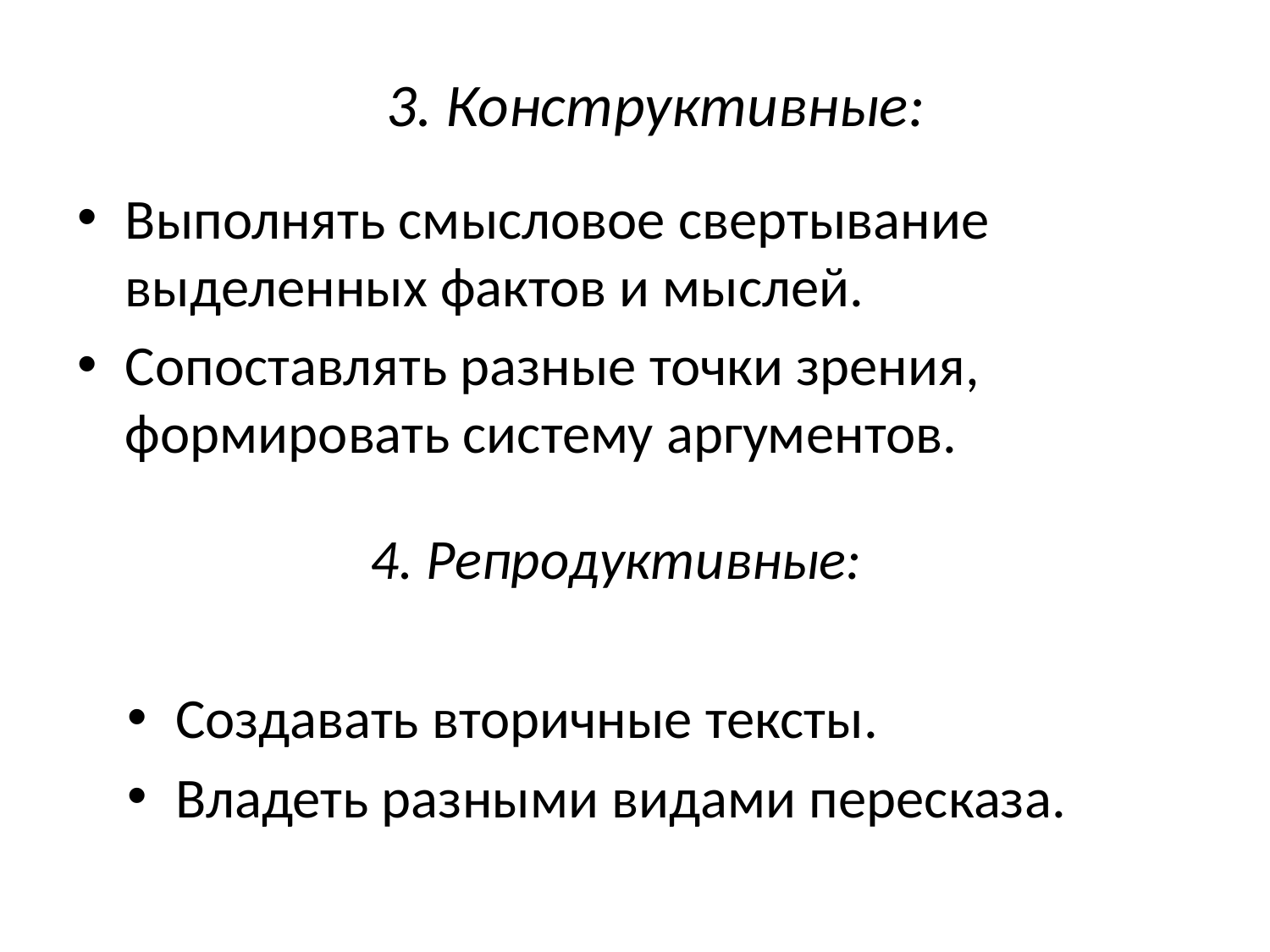

3. Конструктивные:
Выполнять смысловое свертывание выделенных фактов и мыслей.
Сопоставлять разные точки зрения, формировать систему аргументов.

# 4. Репродуктивные:
Создавать вторичные тексты.
Владеть разными видами пересказа.